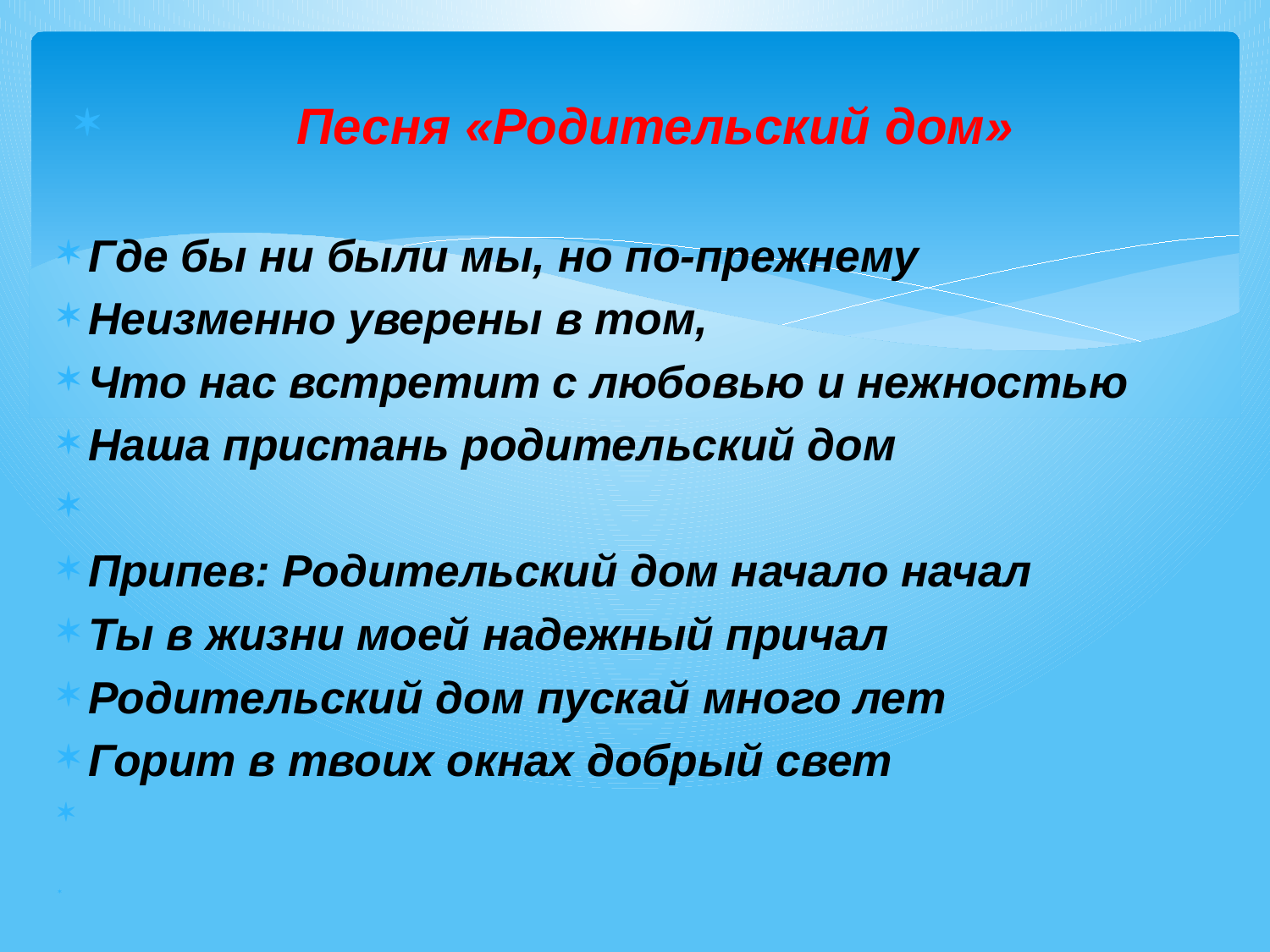

Песня «Родительский дом»

Где бы ни были мы, но по-прежнему
Неизменно уверены в том,
Что нас встретит с любовью и нежностью
Наша пристань родительский дом

Припев: Родительский дом начало начал
Ты в жизни моей надежный причал
Родительский дом пускай много лет
Горит в твоих окнах добрый свет